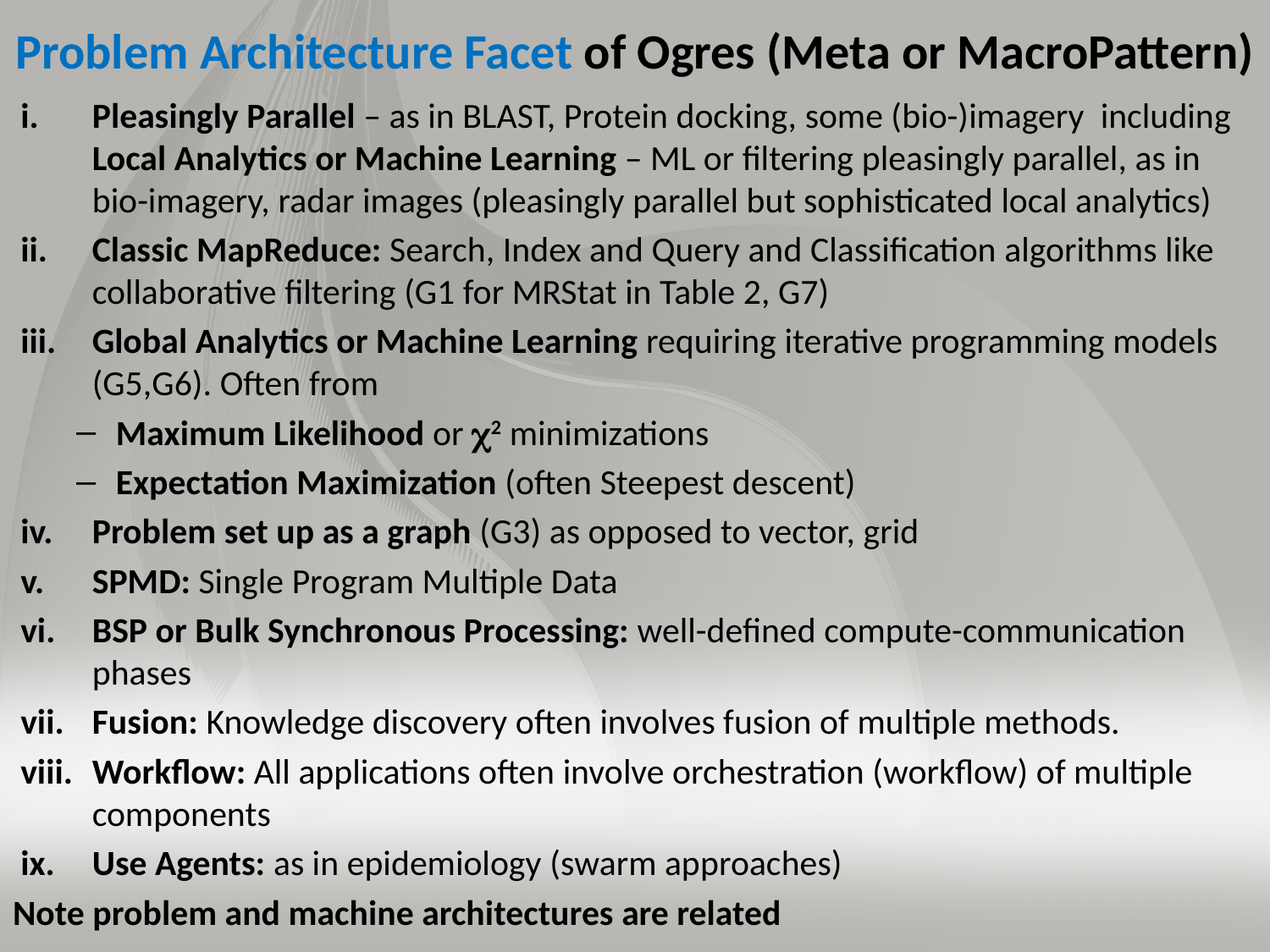

# Problem Architecture Facet of Ogres (Meta or MacroPattern)
Pleasingly Parallel – as in BLAST, Protein docking, some (bio-)imagery  including Local Analytics or Machine Learning – ML or filtering pleasingly parallel, as in bio-imagery, radar images (pleasingly parallel but sophisticated local analytics)
Classic MapReduce: Search, Index and Query and Classification algorithms like collaborative filtering (G1 for MRStat in Table 2, G7)
Global Analytics or Machine Learning requiring iterative programming models (G5,G6). Often from
Maximum Likelihood or χ2 minimizations
Expectation Maximization (often Steepest descent)
Problem set up as a graph (G3) as opposed to vector, grid
SPMD: Single Program Multiple Data
BSP or Bulk Synchronous Processing: well-defined compute-communication phases
Fusion: Knowledge discovery often involves fusion of multiple methods.
Workflow: All applications often involve orchestration (workflow) of multiple components
Use Agents: as in epidemiology (swarm approaches)
Note problem and machine architectures are related